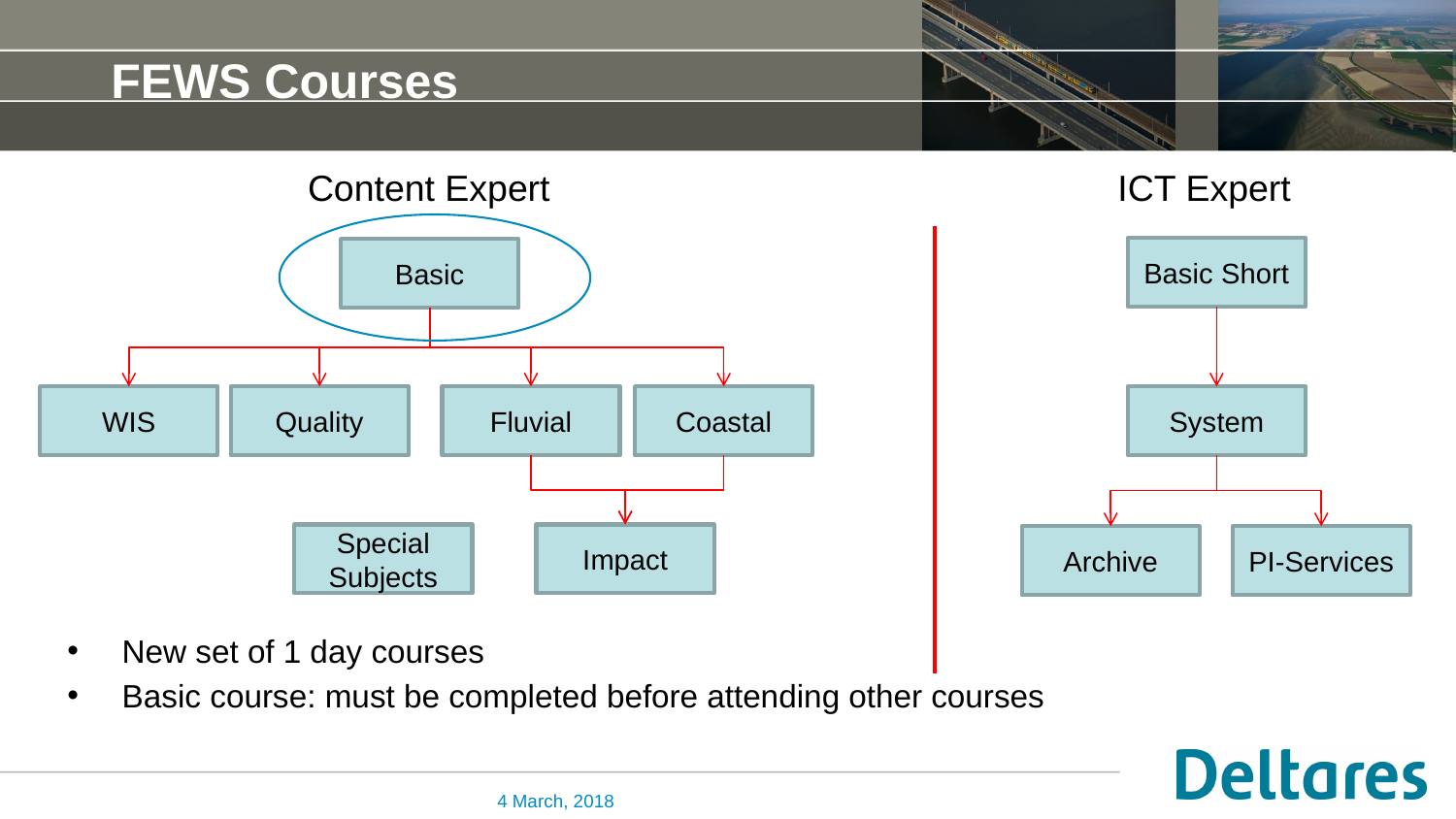

# FEWS Courses
Content Expert
ICT Expert

Basic Short
Basic
WIS
Quality
Fluvial
Coastal
System
Special Subjects
Impact
Archive
PI-Services
New set of 1 day courses
Basic course: must be completed before attending other courses
4 March, 2018